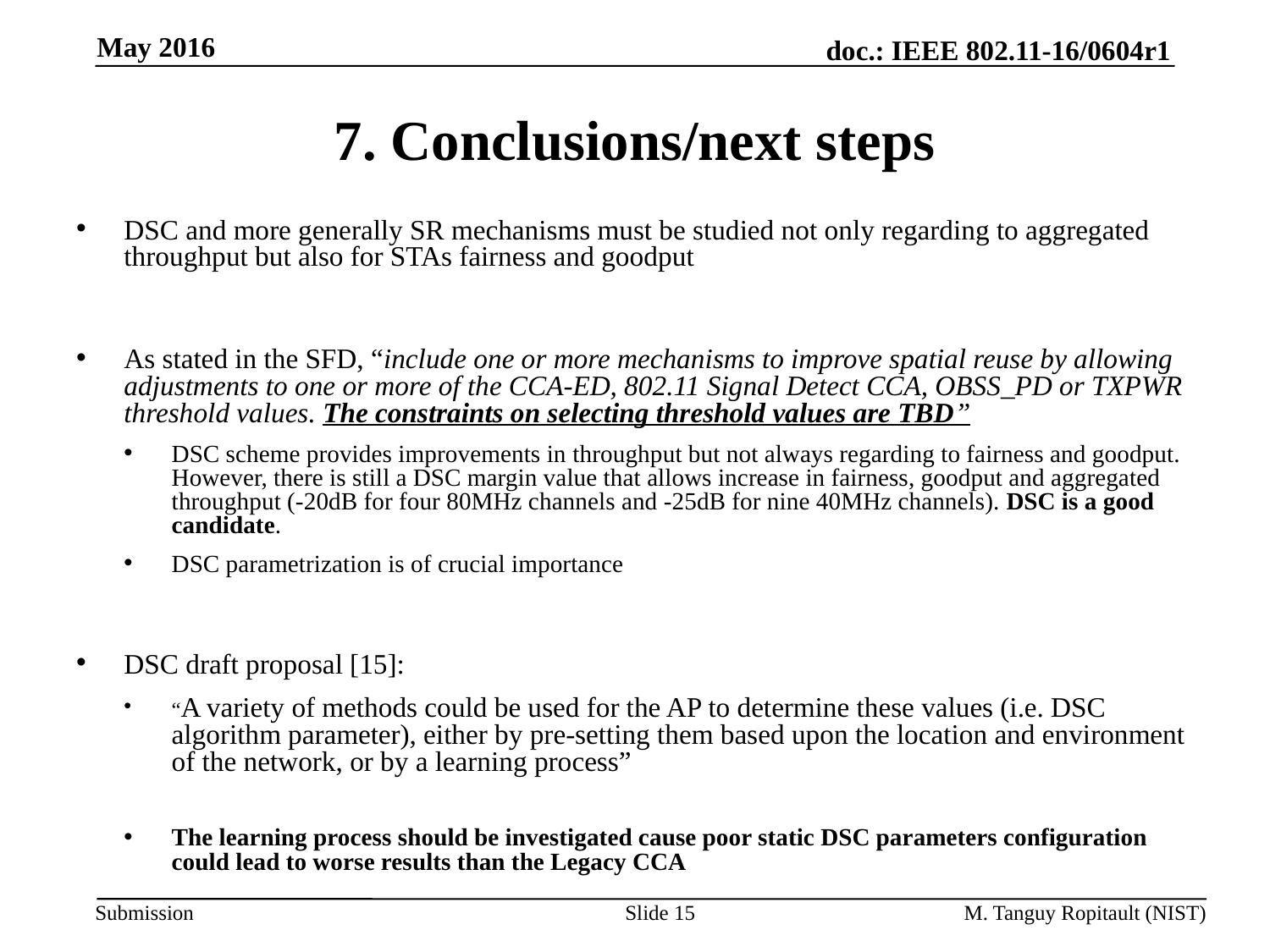

May 2016
# 7. Conclusions/next steps
DSC and more generally SR mechanisms must be studied not only regarding to aggregated throughput but also for STAs fairness and goodput

As stated in the SFD, “include one or more mechanisms to improve spatial reuse by allowing adjustments to one or more of the CCA-ED, 802.11 Signal Detect CCA, OBSS_PD or TXPWR threshold values. The constraints on selecting threshold values are TBD”
DSC scheme provides improvements in throughput but not always regarding to fairness and goodput. However, there is still a DSC margin value that allows increase in fairness, goodput and aggregated throughput (-20dB for four 80MHz channels and -25dB for nine 40MHz channels). DSC is a good candidate.
DSC parametrization is of crucial importance

DSC draft proposal [15]:
“A variety of methods could be used for the AP to determine these values (i.e. DSC algorithm parameter), either by pre-setting them based upon the location and environment of the network, or by a learning process”

The learning process should be investigated cause poor static DSC parameters configuration could lead to worse results than the Legacy CCA
Slide 15
M. Tanguy Ropitault (NIST)